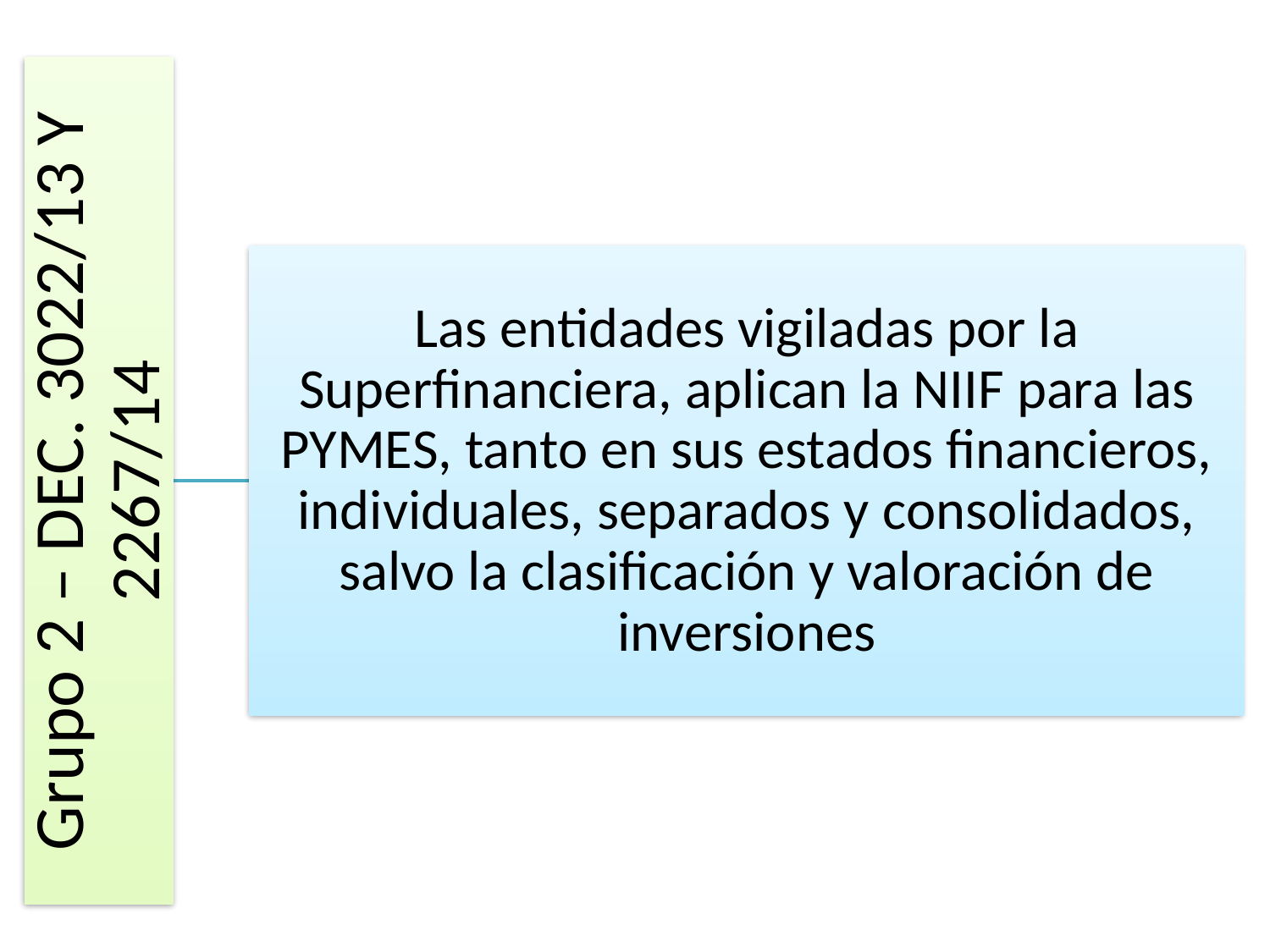

Grupo 2 – DEC. 3022/13 Y 2267/14
Las entidades vigiladas por la Superfinanciera, aplican la NIIF para las PYMES, tanto en sus estados financieros, individuales, separados y consolidados, salvo la clasificación y valoración de inversiones